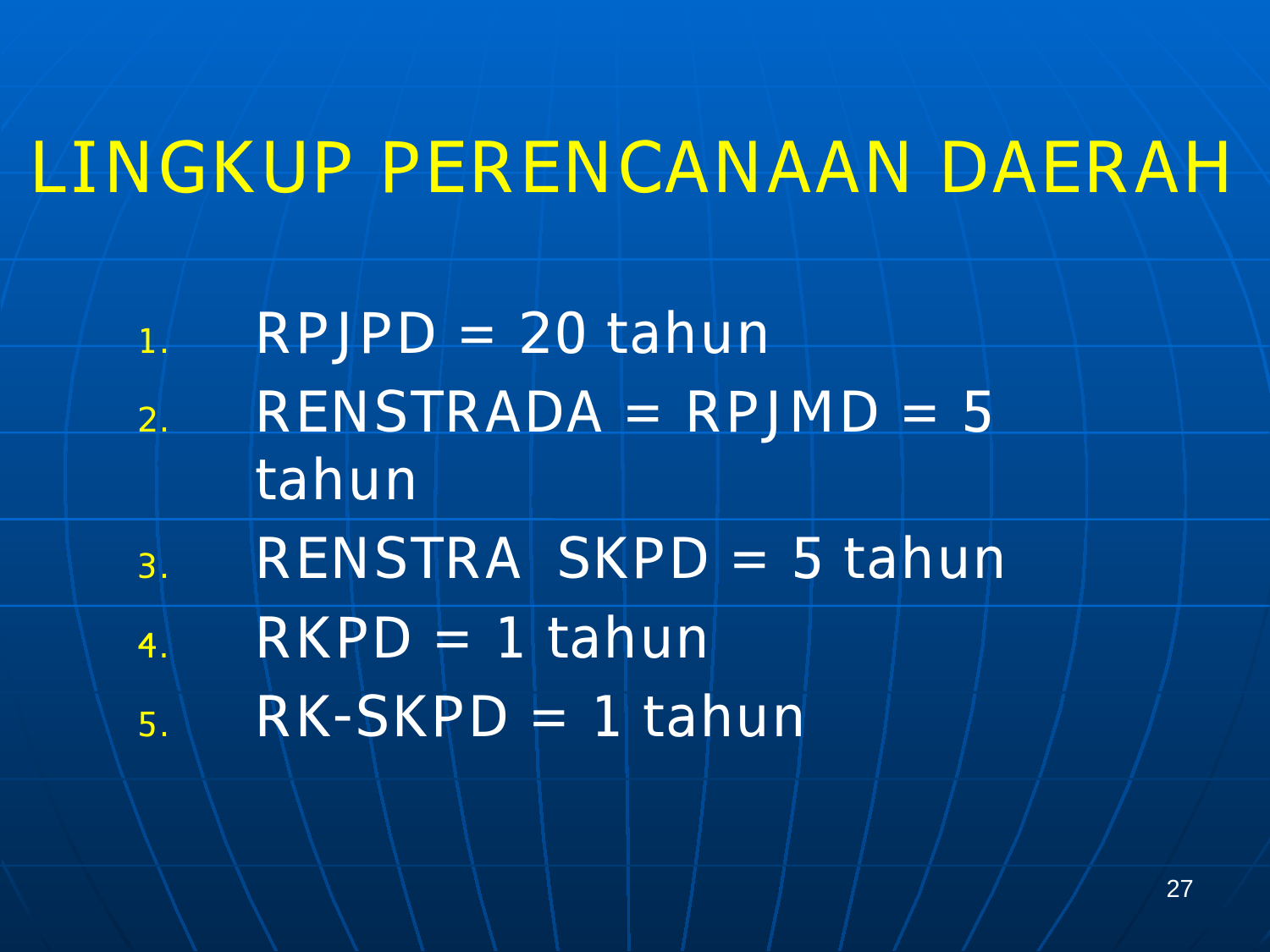

LINGKUP PERENCANAAN DAERAH

RPJPD = 20 tahun
RENSTRADA = RPJMD = 5 tahun
RENSTRA  SKPD = 5 tahun
RKPD = 1 tahun
RK-SKPD = 1 tahun
27